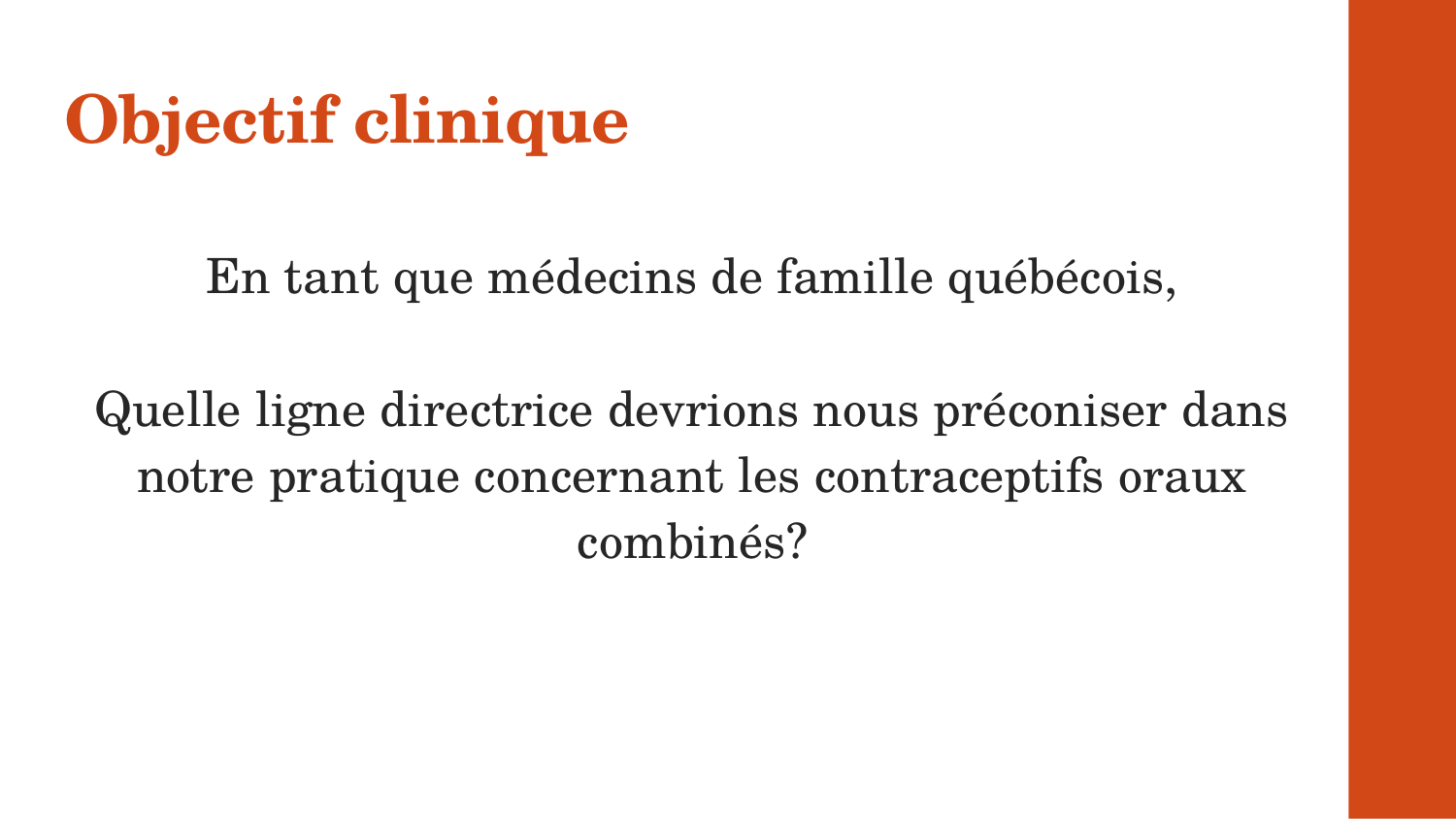

# Objectif clinique

En tant que médecins de famille québécois,

Quelle ligne directrice devrions nous préconiser dans notre pratique concernant les contraceptifs oraux combinés?